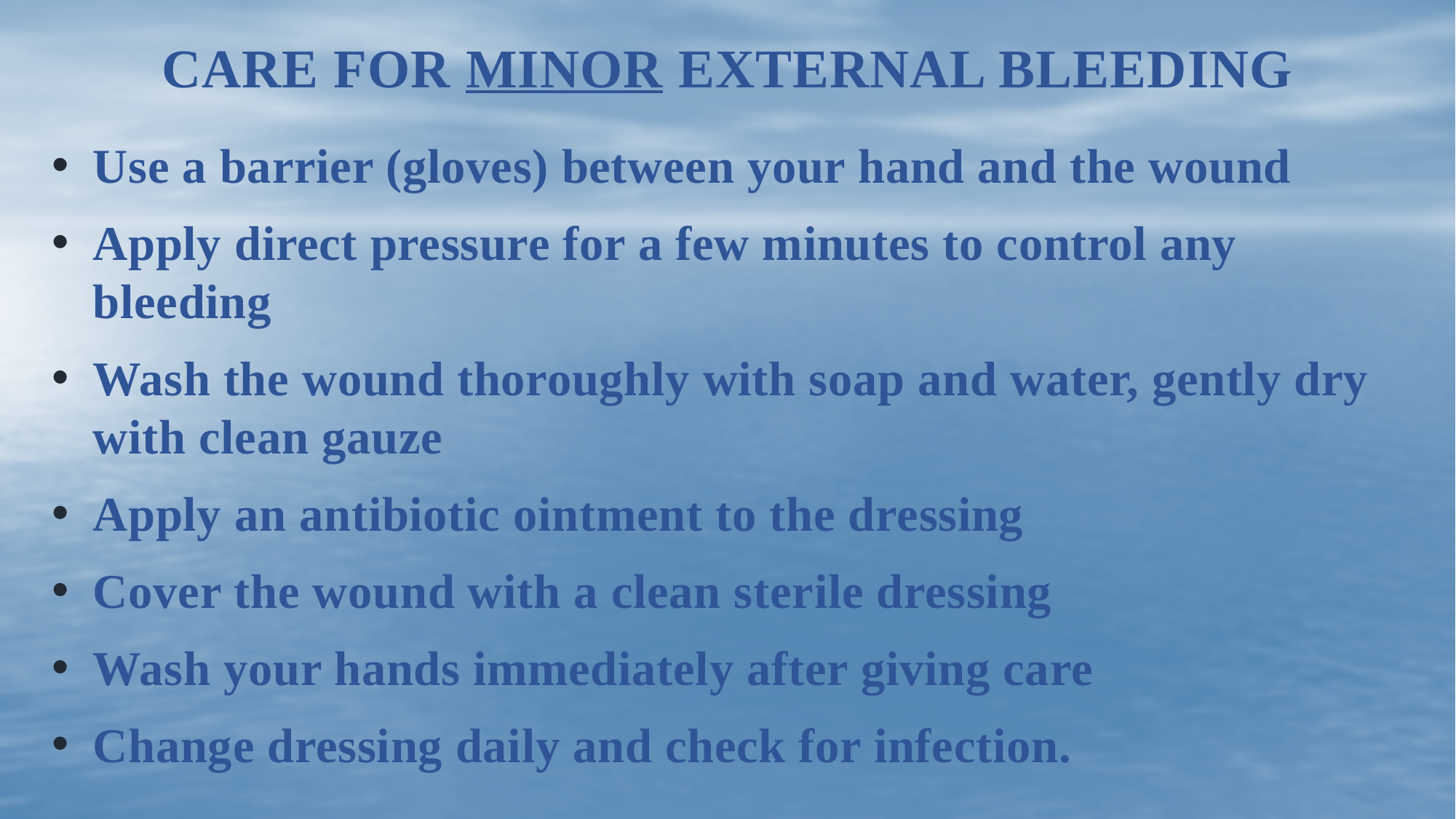

# Care for Minor external bleeding
Use a barrier (gloves) between your hand and the wound
Apply direct pressure for a few minutes to control any bleeding
Wash the wound thoroughly with soap and water, gently dry with clean gauze
Apply an antibiotic ointment to the dressing
Cover the wound with a clean sterile dressing
Wash your hands immediately after giving care
Change dressing daily and check for infection.